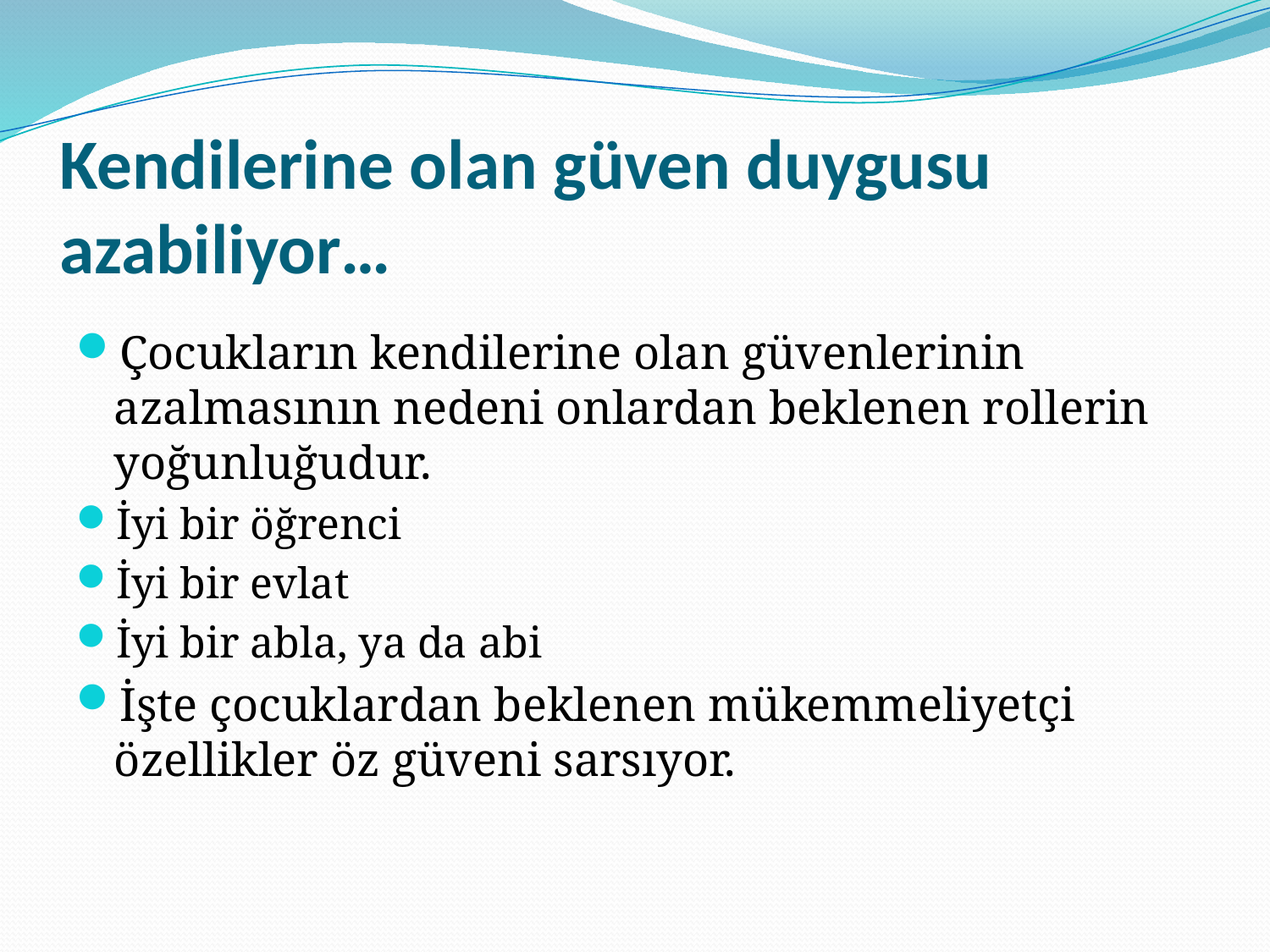

# Kendilerine olan güven duygusu azabiliyor…
Çocukların kendilerine olan güvenlerinin azalmasının nedeni onlardan beklenen rollerin yoğunluğudur.
İyi bir öğrenci
İyi bir evlat
İyi bir abla, ya da abi
İşte çocuklardan beklenen mükemmeliyetçi özellikler öz güveni sarsıyor.